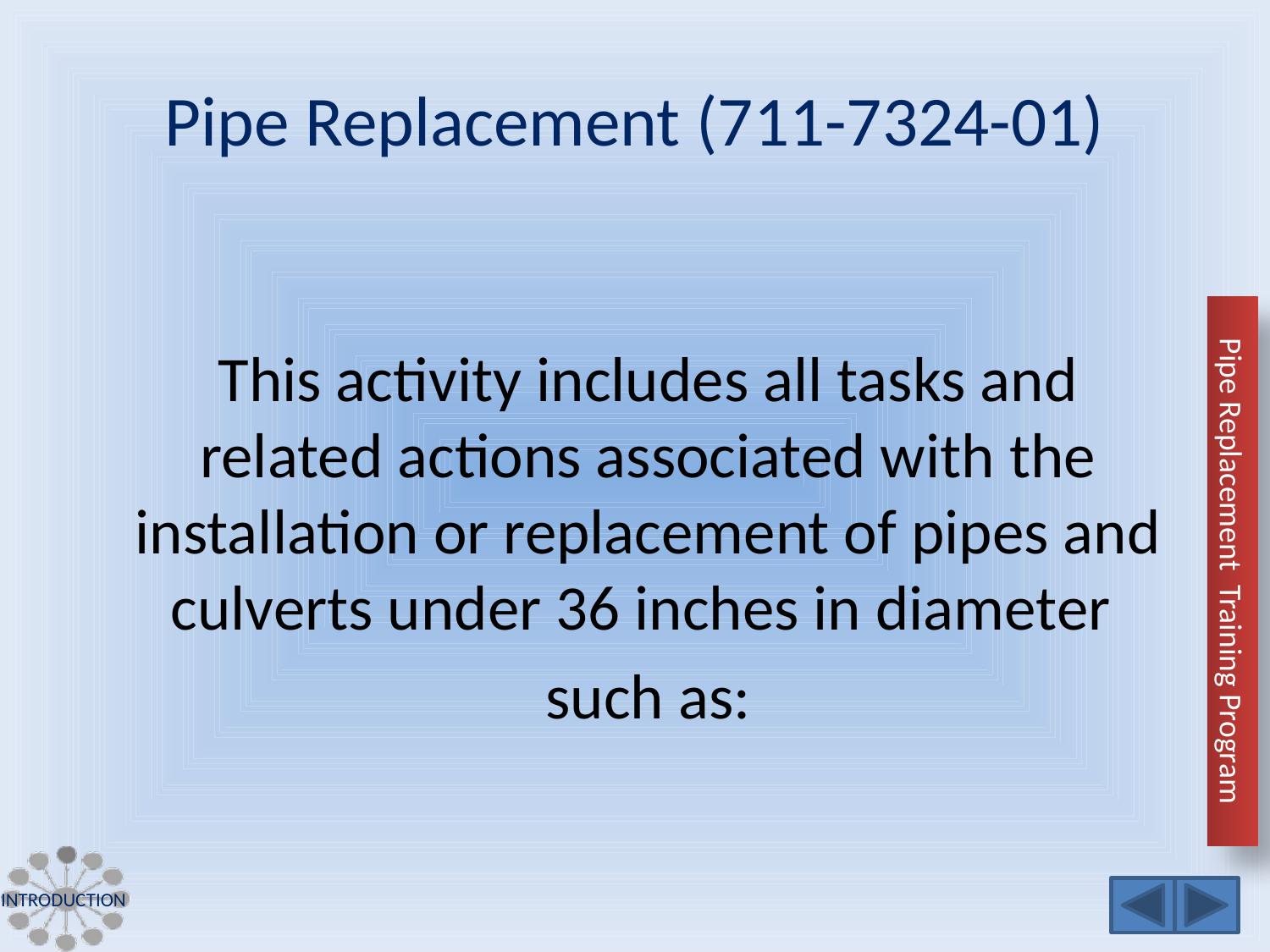

# Pipe Replacement (711-7324-01)

This activity includes all tasks and related actions associated with the installation or replacement of pipes and culverts under 36 inches in diameter
such as:

introduction